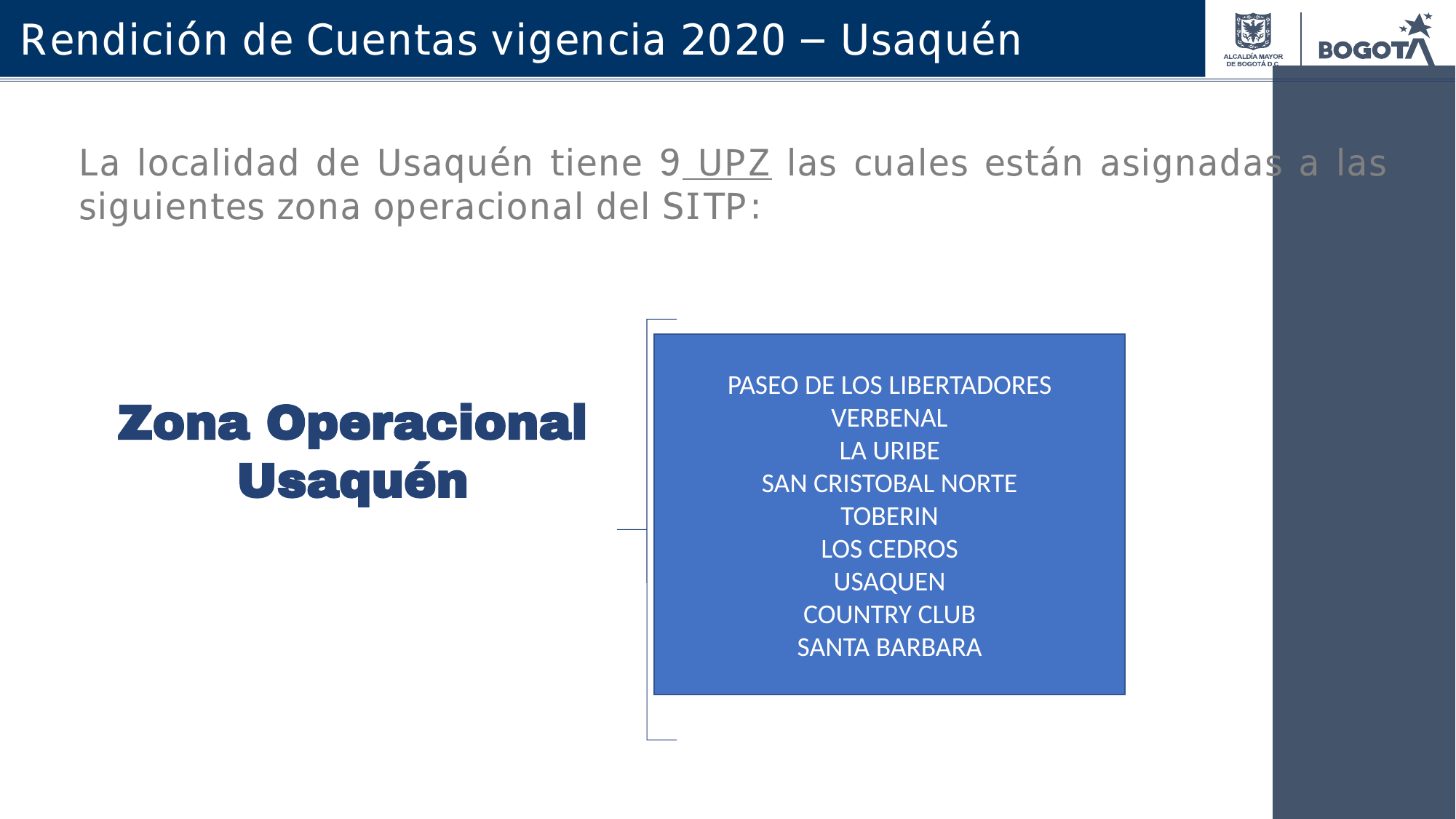

Rendición de Cuentas vigencia 2020 – Usaquén

La localidad de Usaquén tiene 9 UPZ las cuales están asignadas a las siguientes zona operacional del SITP:

PASEO DE LOS LIBERTADORES
VERBENAL
LA URIBE
SAN CRISTOBAL NORTE
TOBERIN
LOS CEDROS
USAQUEN
COUNTRY CLUB
SANTA BARBARA
Zona Operacional Usaquén